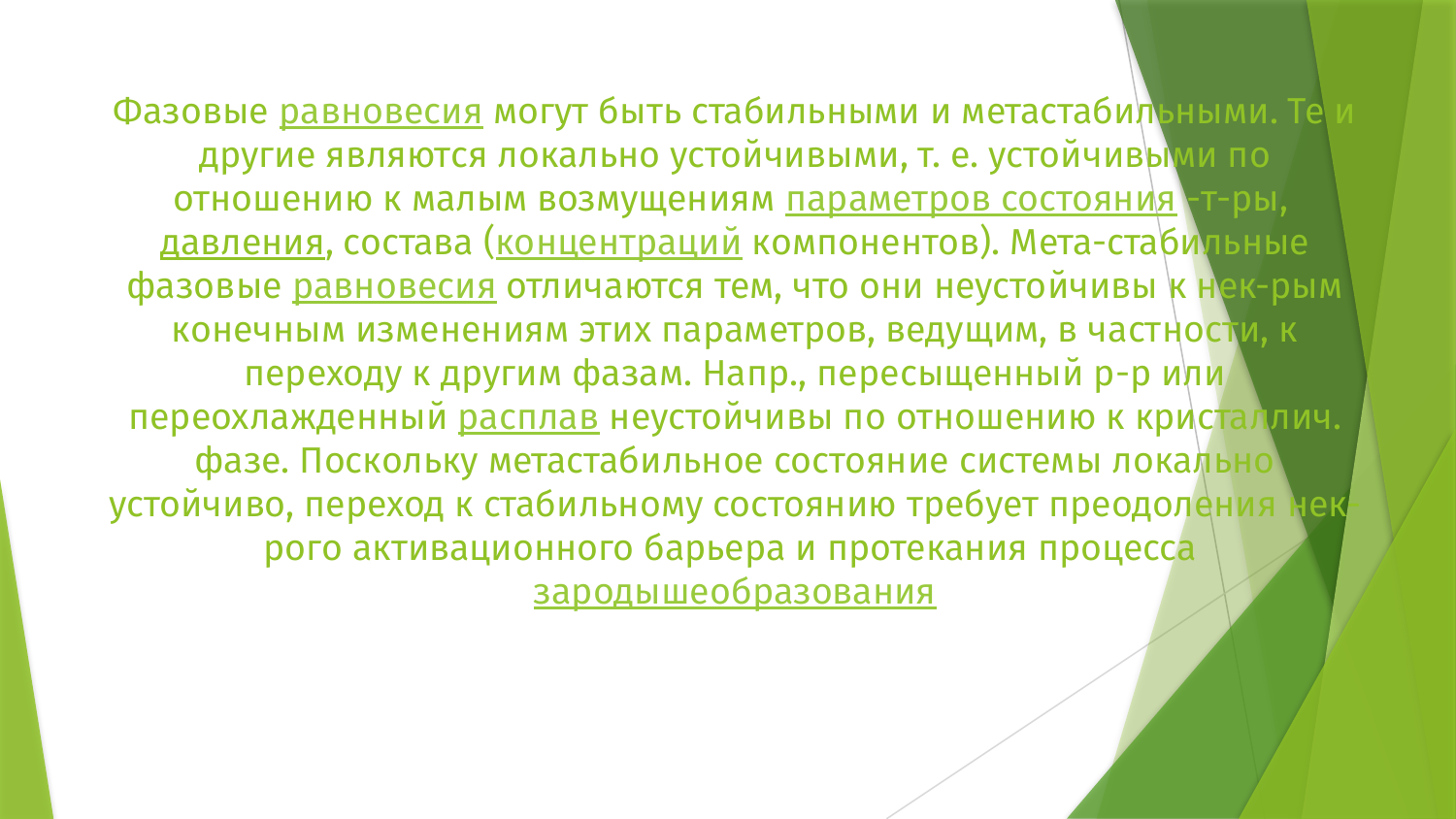

# Фазовые равновесия могут быть стабильными и метастабильными. Те и другие являются локально устойчивыми, т. е. устойчивыми по отношению к малым возмущениям параметров состояния -т-ры, давления, состава (концентраций компонентов). Мета-стабильные фазовые равновесия отличаются тем, что они неустойчивы к нек-рым конечным изменениям этих параметров, ведущим, в частности, к переходу к другим фазам. Напр., пересыщенный р-р или переохлажденный расплав неустойчивы по отношению к кристаллич. фазе. Поскольку метастабильное состояние системы локально устойчиво, переход к стабильному состоянию требует преодоления нек-рого активационного барьера и протекания процесса зародышеобразования